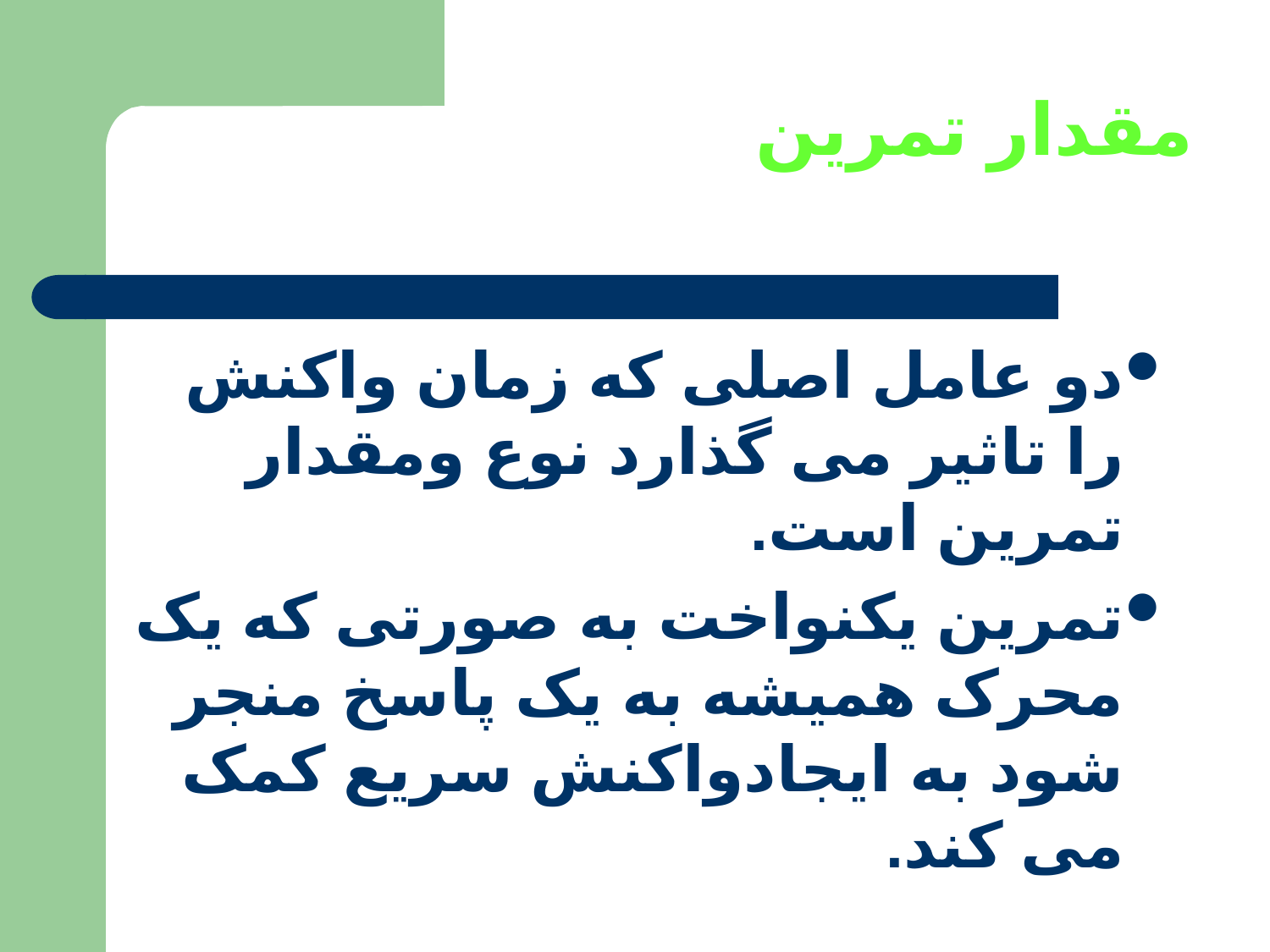

# مقدار تمرین
دو عامل اصلی که زمان واکنش را تاثیر می گذارد نوع ومقدار تمرین است.
تمرین یکنواخت به صورتی که یک محرک همیشه به یک پاسخ منجر شود به ایجادواکنش سریع کمک می کند.